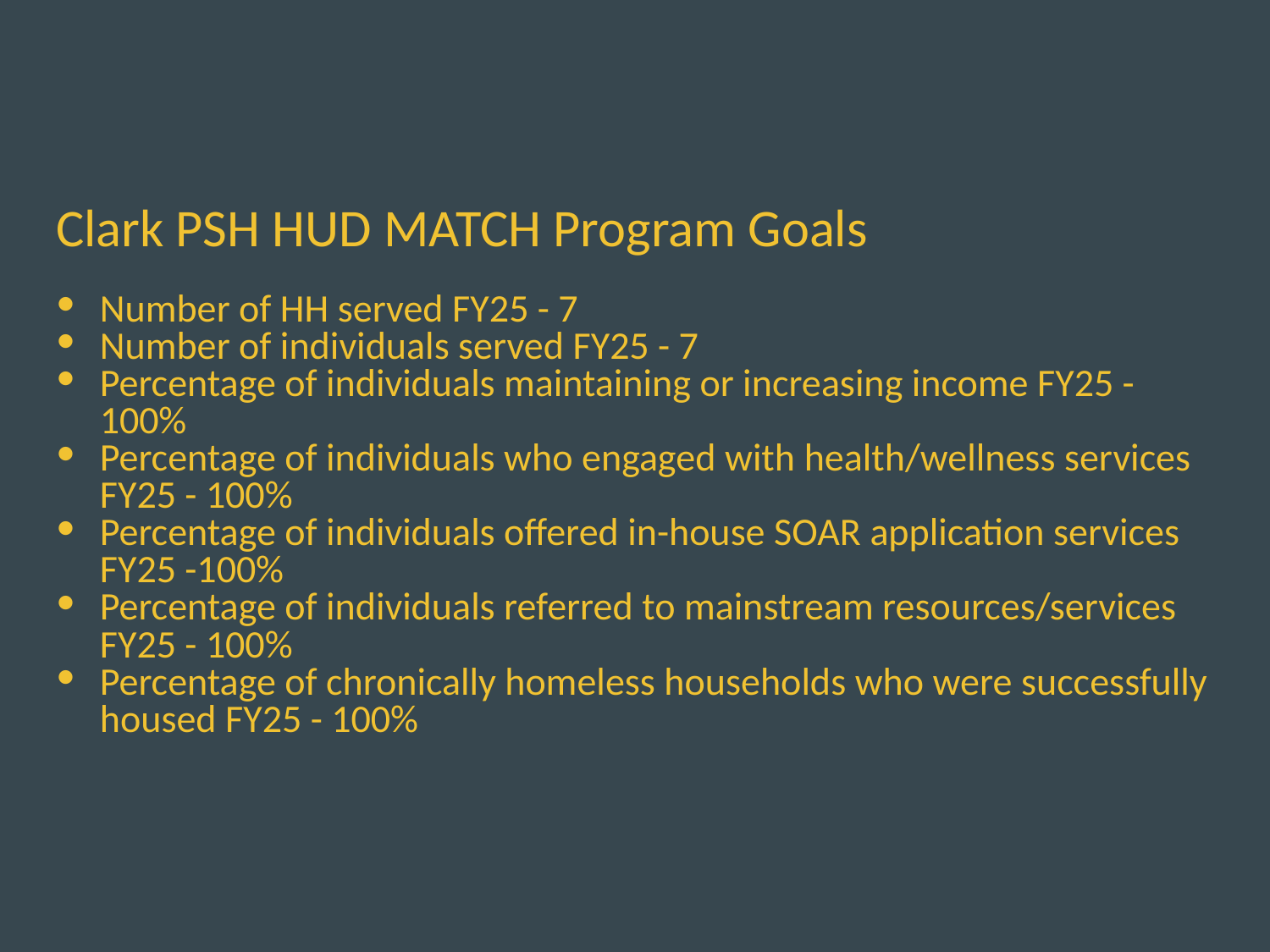

# Clark PSH HUD MATCH Program Goals
Number of HH served FY25 - 7
Number of individuals served FY25 - 7
Percentage of individuals maintaining or increasing income FY25 - 100%
Percentage of individuals who engaged with health/wellness services FY25 - 100%
Percentage of individuals offered in-house SOAR application services FY25 -100%
Percentage of individuals referred to mainstream resources/services FY25 - 100%
Percentage of chronically homeless households who were successfully housed FY25 - 100%